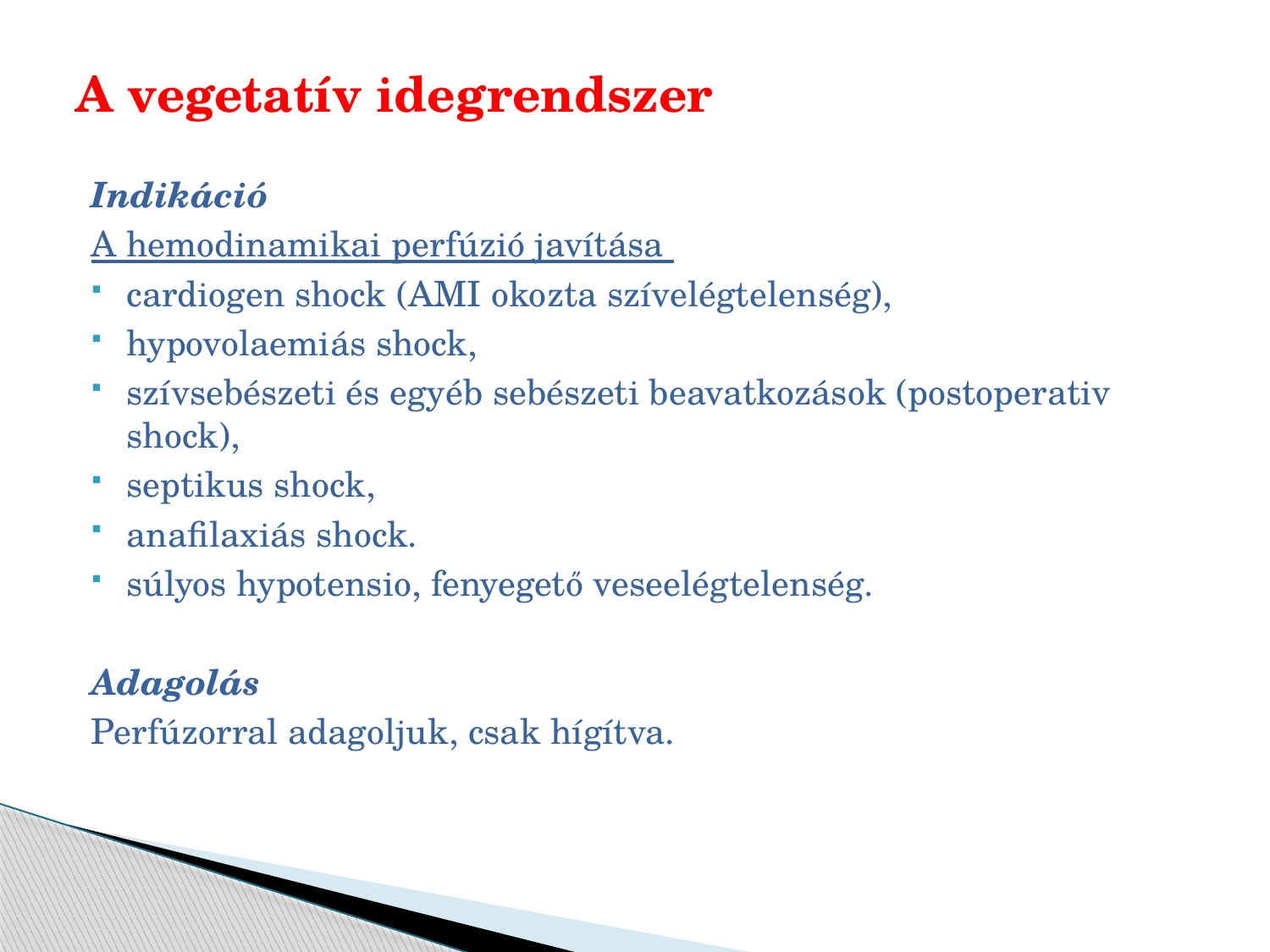

# A vegetatív idegrendszer
Indikáció
A hemodinamikai perfúzió javítása
cardiogen shock (AMI okozta szívelégtelenség),
hypovolaemiás shock,
szívsebészeti és egyéb sebészeti beavatkozások (postoperativ shock),
septikus shock,
anafilaxiás shock.
súlyos hypotensio, fenyegető veseelégtelenség.

Adagolás
Perfúzorral adagoljuk, csak hígítva.